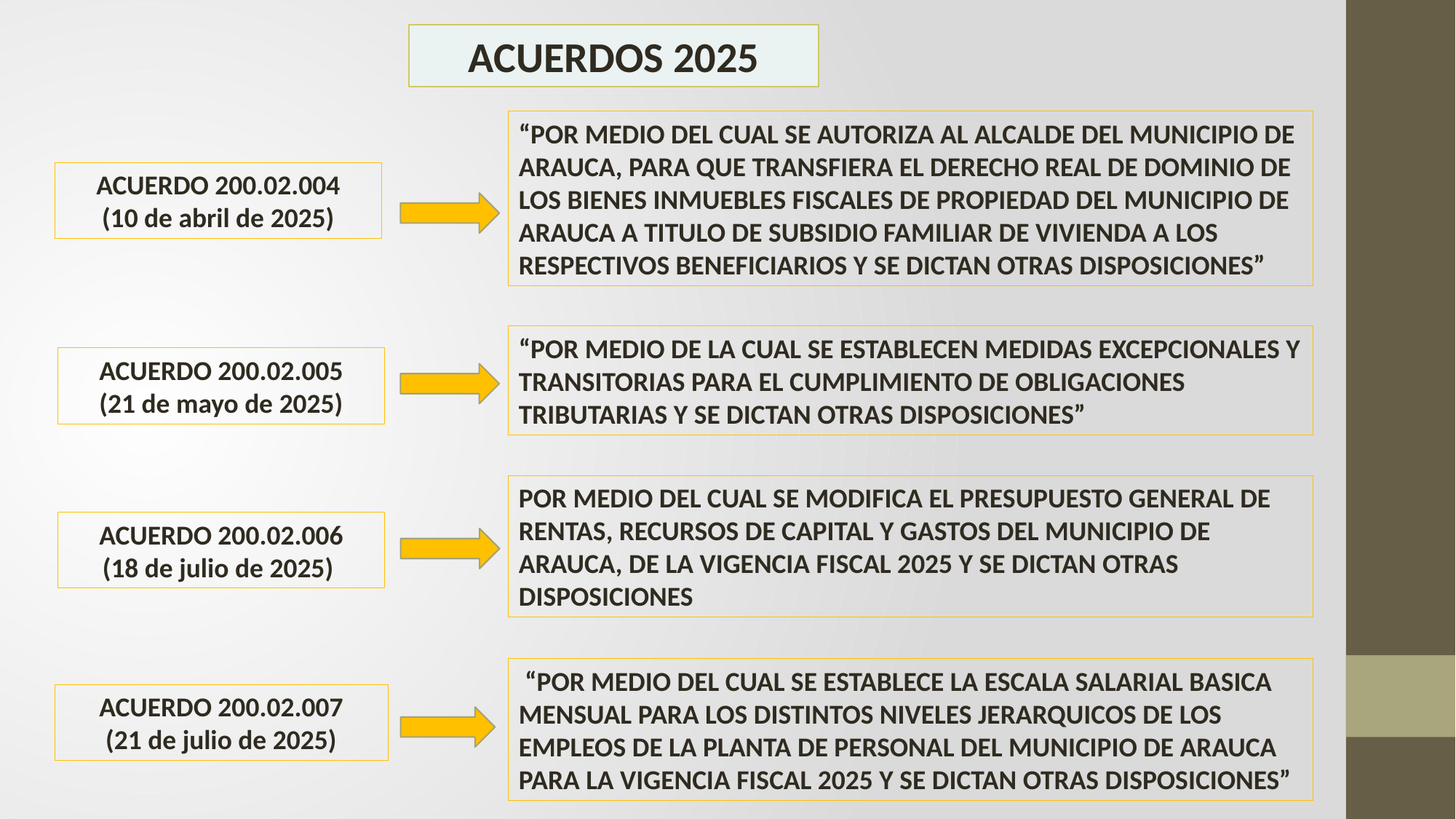

ACUERDOS 2025
“POR MEDIO DEL CUAL SE AUTORIZA AL ALCALDE DEL MUNICIPIO DE ARAUCA, PARA QUE TRANSFIERA EL DERECHO REAL DE DOMINIO DE LOS BIENES INMUEBLES FISCALES DE PROPIEDAD DEL MUNICIPIO DE ARAUCA A TITULO DE SUBSIDIO FAMILIAR DE VIVIENDA A LOS RESPECTIVOS BENEFICIARIOS Y SE DICTAN OTRAS DISPOSICIONES”
ACUERDO 200.02.004
(10 de abril de 2025)

“POR MEDIO DE LA CUAL SE ESTABLECEN MEDIDAS EXCEPCIONALES Y TRANSITORIAS PARA EL CUMPLIMIENTO DE OBLIGACIONES TRIBUTARIAS Y SE DICTAN OTRAS DISPOSICIONES”
ACUERDO 200.02.005
(21 de mayo de 2025)

POR MEDIO DEL CUAL SE MODIFICA EL PRESUPUESTO GENERAL DE RENTAS, RECURSOS DE CAPITAL Y GASTOS DEL MUNICIPIO DE ARAUCA, DE LA VIGENCIA FISCAL 2025 Y SE DICTAN OTRAS DISPOSICIONES
ACUERDO 200.02.006
(18 de julio de 2025)

 “POR MEDIO DEL CUAL SE ESTABLECE LA ESCALA SALARIAL BASICA MENSUAL PARA LOS DISTINTOS NIVELES JERARQUICOS DE LOS EMPLEOS DE LA PLANTA DE PERSONAL DEL MUNICIPIO DE ARAUCA PARA LA VIGENCIA FISCAL 2025 Y SE DICTAN OTRAS DISPOSICIONES”
ACUERDO 200.02.007
(21 de julio de 2025)